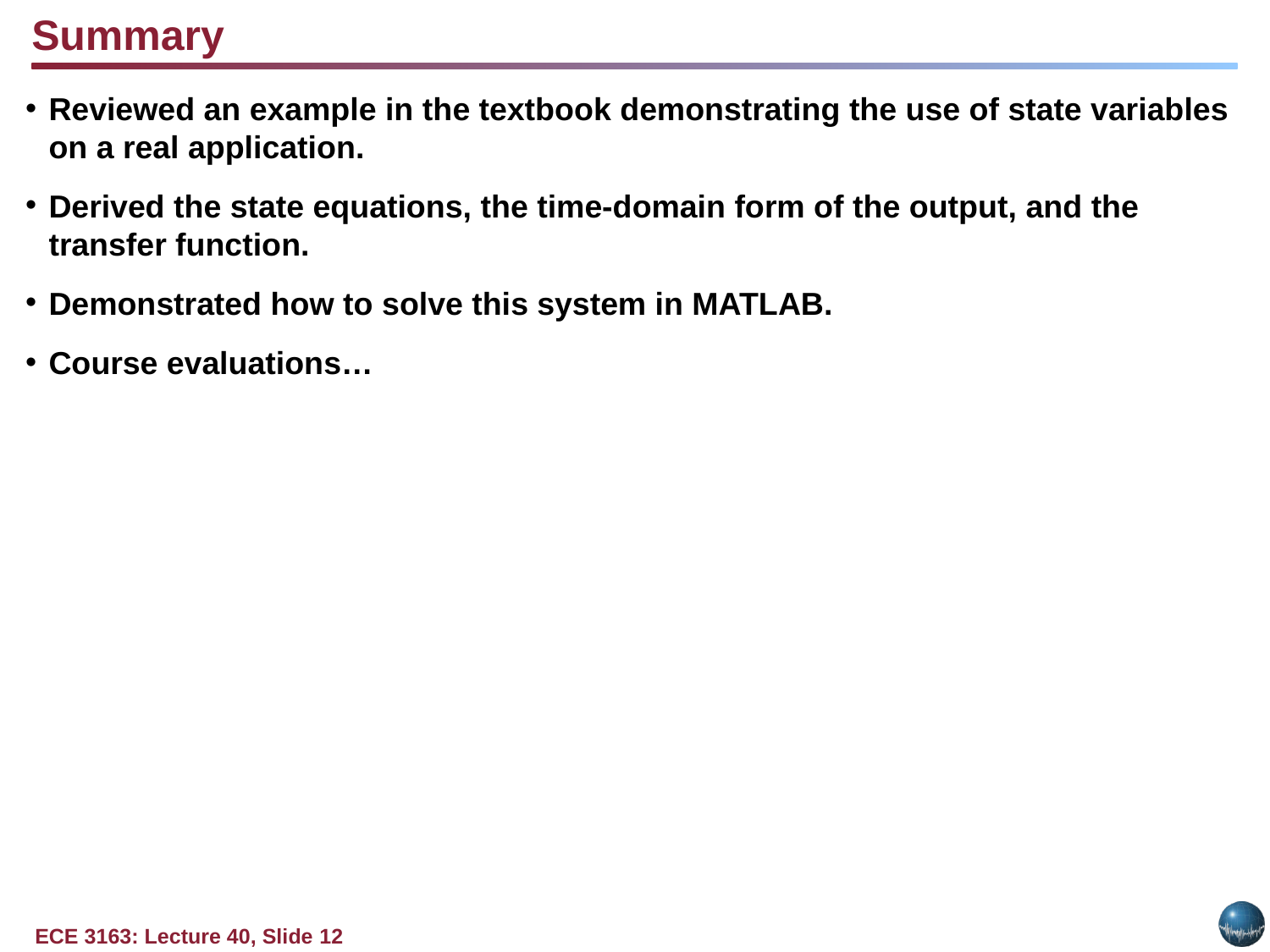

Summary
Reviewed an example in the textbook demonstrating the use of state variables on a real application.
Derived the state equations, the time-domain form of the output, and the transfer function.
Demonstrated how to solve this system in MATLAB.
Course evaluations…